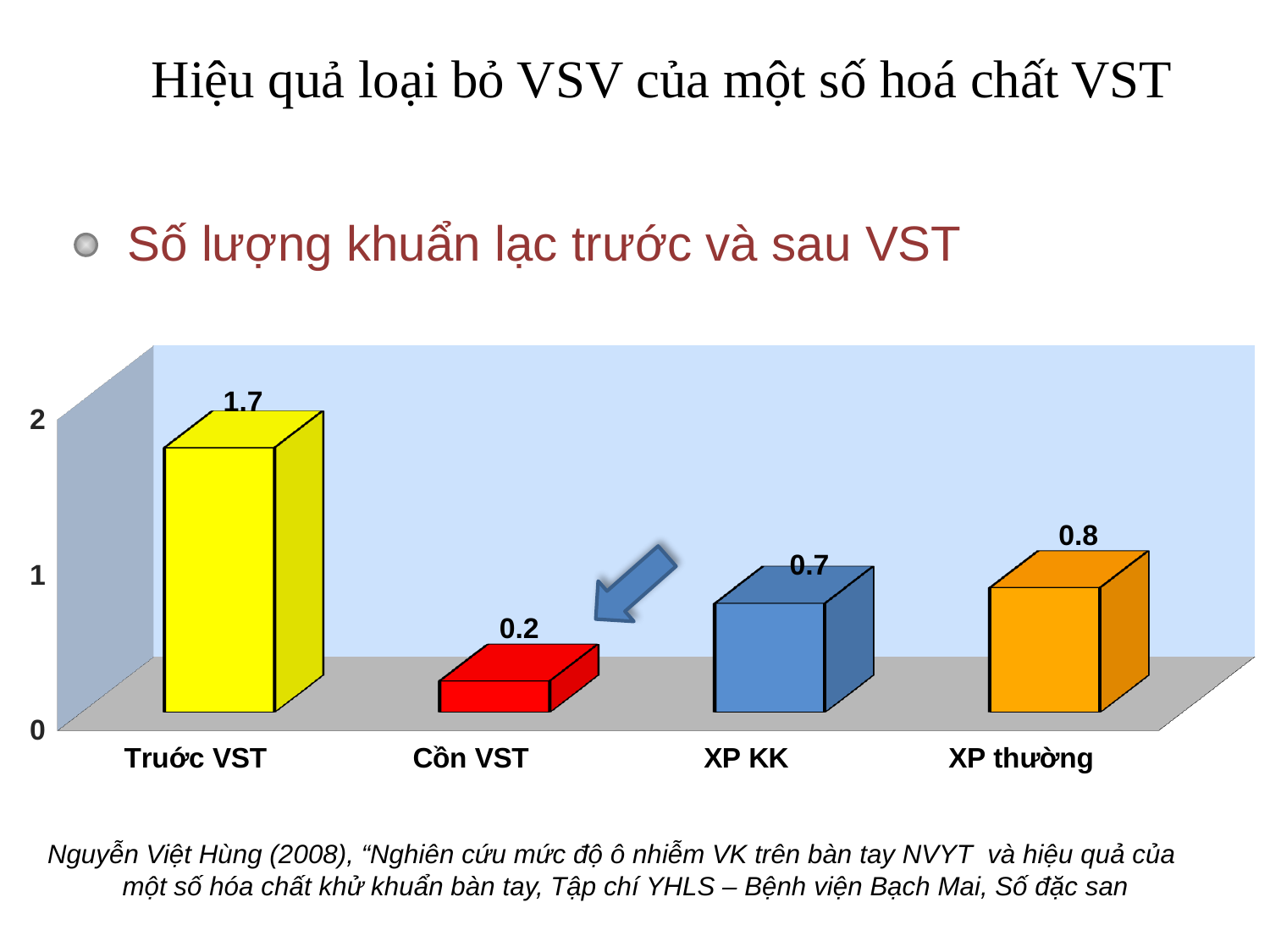

# Hiệu quả loại bỏ VSV của một số hoá chất VST
Số lượng khuẩn lạc trước và sau VST

[unsupported chart]

Nguyễn Việt Hùng (2008), “Nghiên cứu mức độ ô nhiễm VK trên bàn tay NVYT  và hiệu quả của
một số hóa chất khử khuẩn bàn tay, Tập chí YHLS – Bệnh viện Bạch Mai, Số đặc san